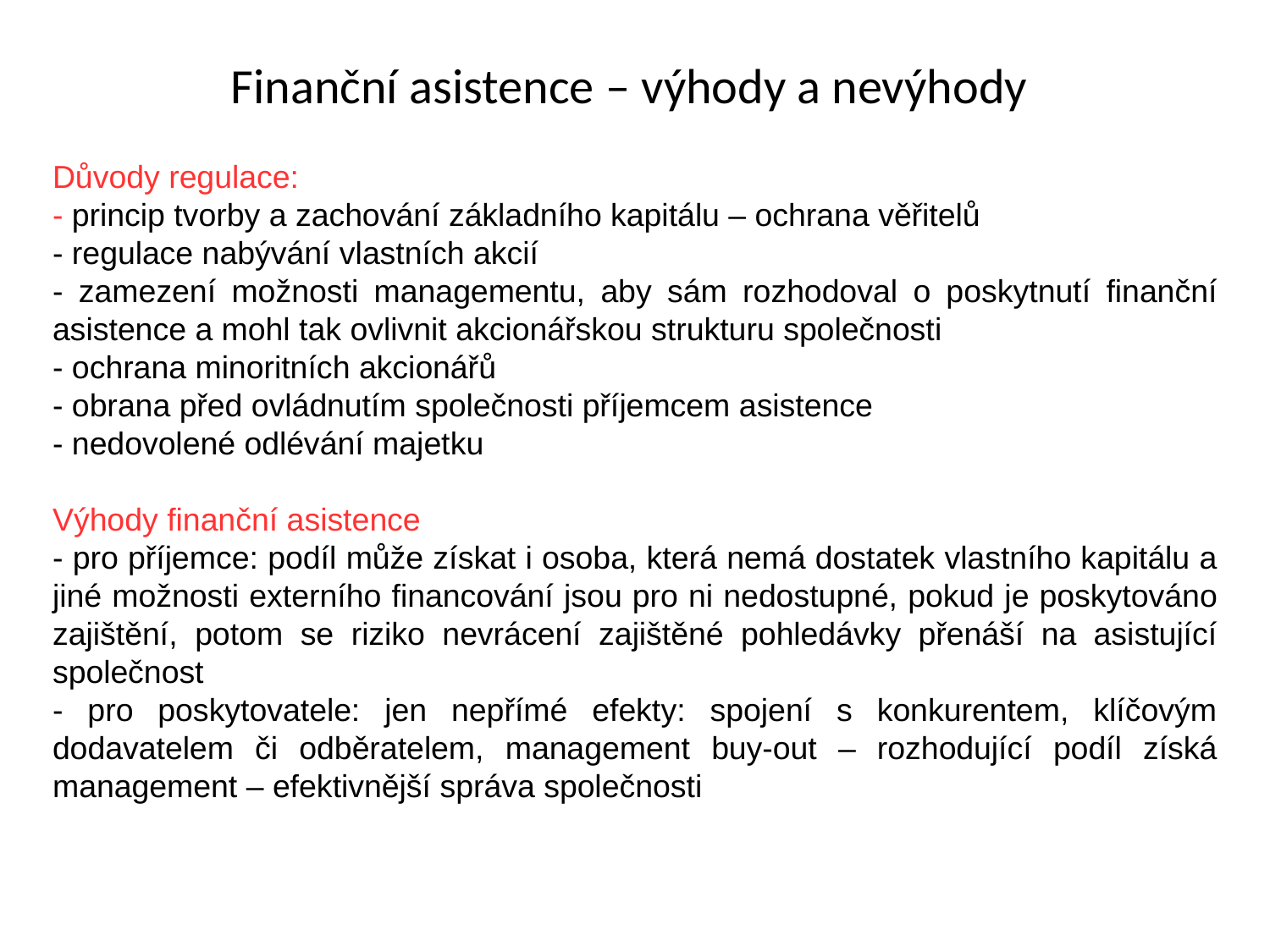

Finanční asistence – výhody a nevýhody
Důvody regulace:
- princip tvorby a zachování základního kapitálu – ochrana věřitelů
- regulace nabývání vlastních akcií
- zamezení možnosti managementu, aby sám rozhodoval o poskytnutí finanční asistence a mohl tak ovlivnit akcionářskou strukturu společnosti
- ochrana minoritních akcionářů
- obrana před ovládnutím společnosti příjemcem asistence
- nedovolené odlévání majetku

Výhody finanční asistence
- pro příjemce: podíl může získat i osoba, která nemá dostatek vlastního kapitálu a jiné možnosti externího financování jsou pro ni nedostupné, pokud je poskytováno zajištění, potom se riziko nevrácení zajištěné pohledávky přenáší na asistující společnost
- pro poskytovatele: jen nepřímé efekty: spojení s konkurentem, klíčovým dodavatelem či odběratelem, management buy-out – rozhodující podíl získá management – efektivnější správa společnosti